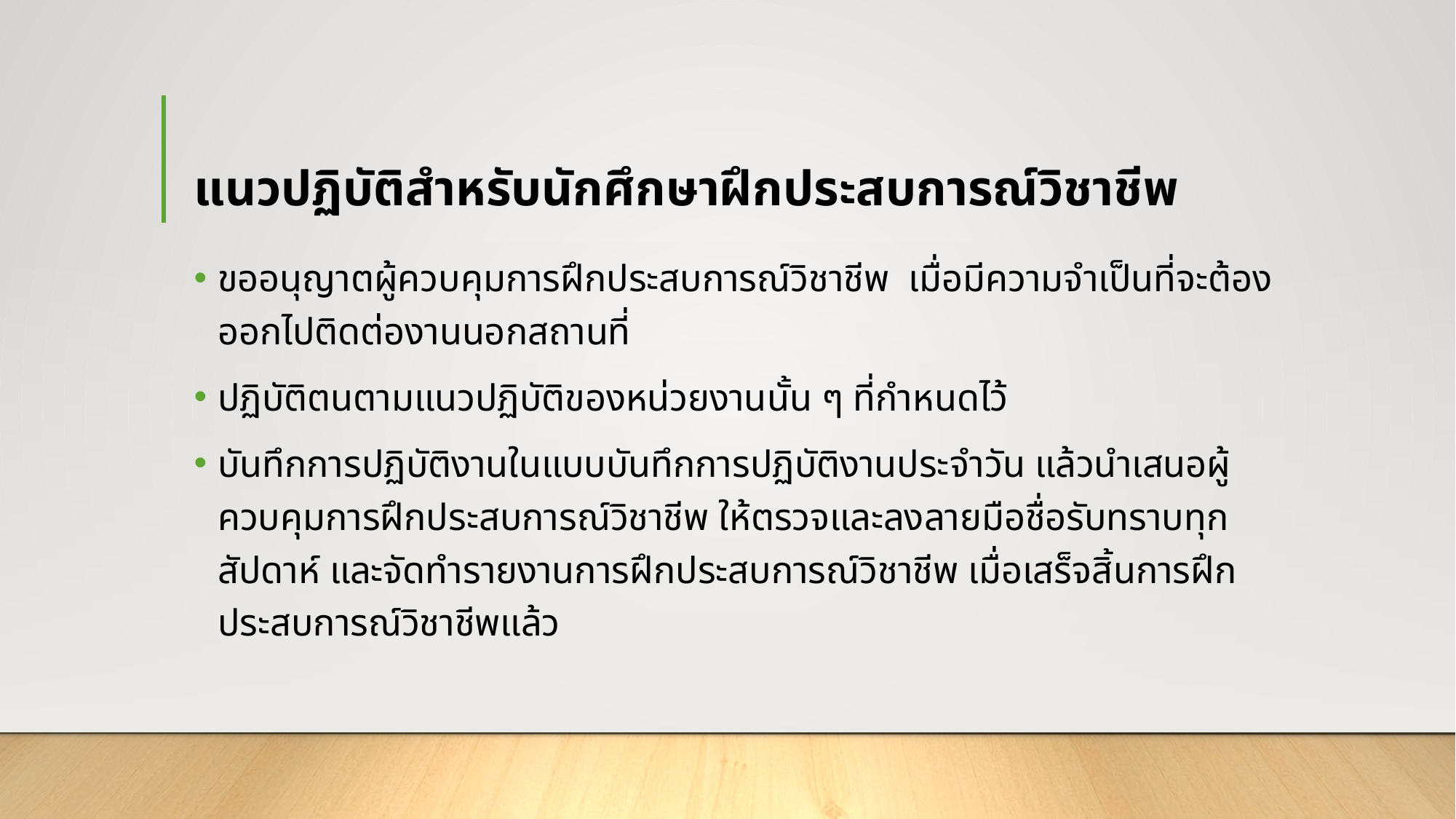

# แนวปฏิบัติสำหรับนักศึกษาฝึกประสบการณ์วิชาชีพ
ขออนุญาตผู้ควบคุมการฝึกประสบการณ์วิชาชีพ  เมื่อมีความจำเป็นที่จะต้องออกไปติดต่องานนอกสถานที่
ปฏิบัติตนตามแนวปฏิบัติของหน่วยงานนั้น ๆ ที่กำหนดไว้
บันทึกการปฏิบัติงานในแบบบันทึกการปฏิบัติงานประจำวัน แล้วนำเสนอผู้ควบคุมการฝึกประสบการณ์วิชาชีพ ให้ตรวจและลงลายมือชื่อรับทราบทุกสัปดาห์ และจัดทำรายงานการฝึกประสบการณ์วิชาชีพ เมื่อเสร็จสิ้นการฝึกประสบการณ์วิชาชีพแล้ว